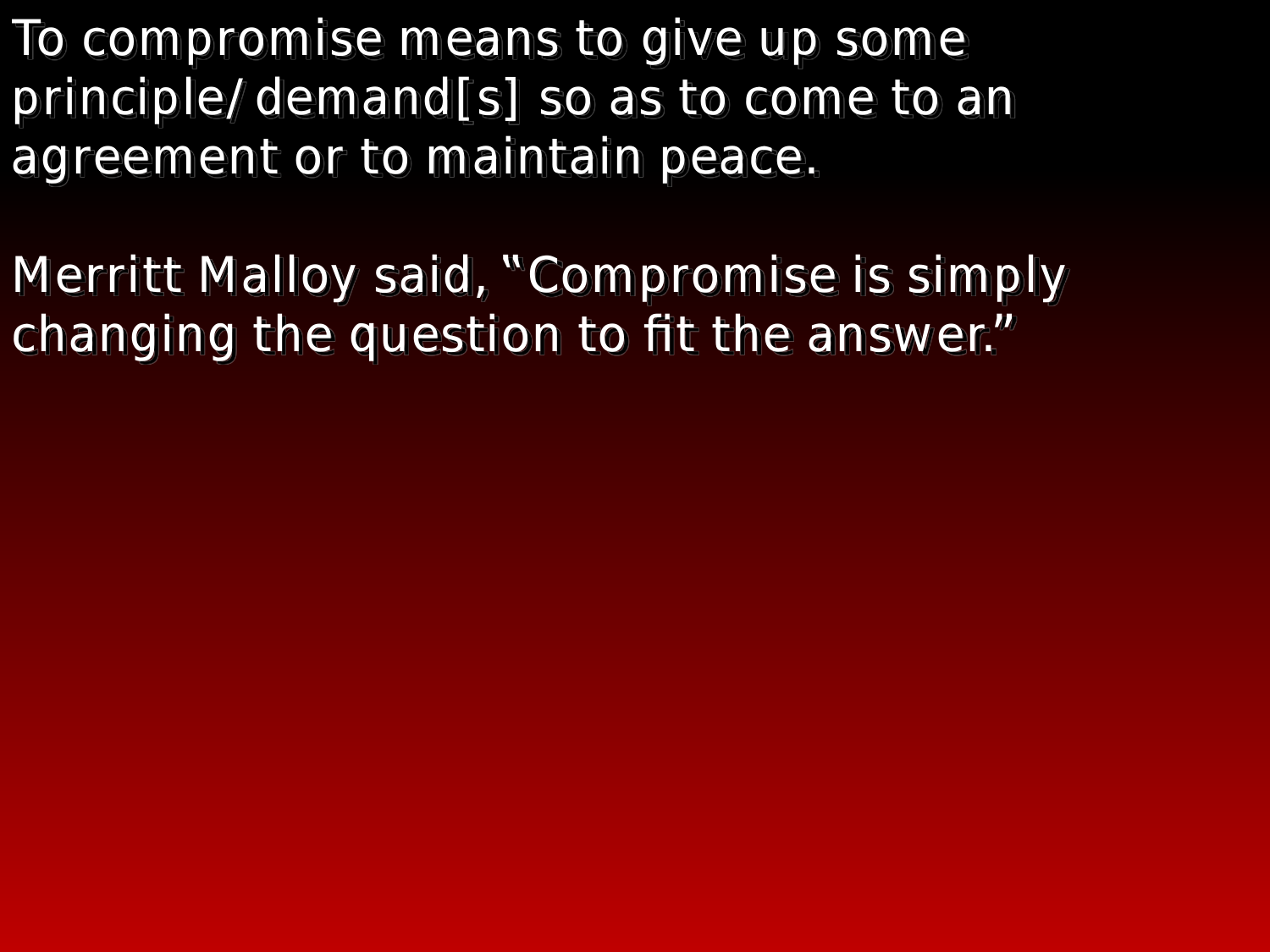

To compromise means to give up some principle/demand[s] so as to come to an agreement or to maintain peace.

Merritt Malloy said, “Compromise is simply changing the question to fit the answer.”